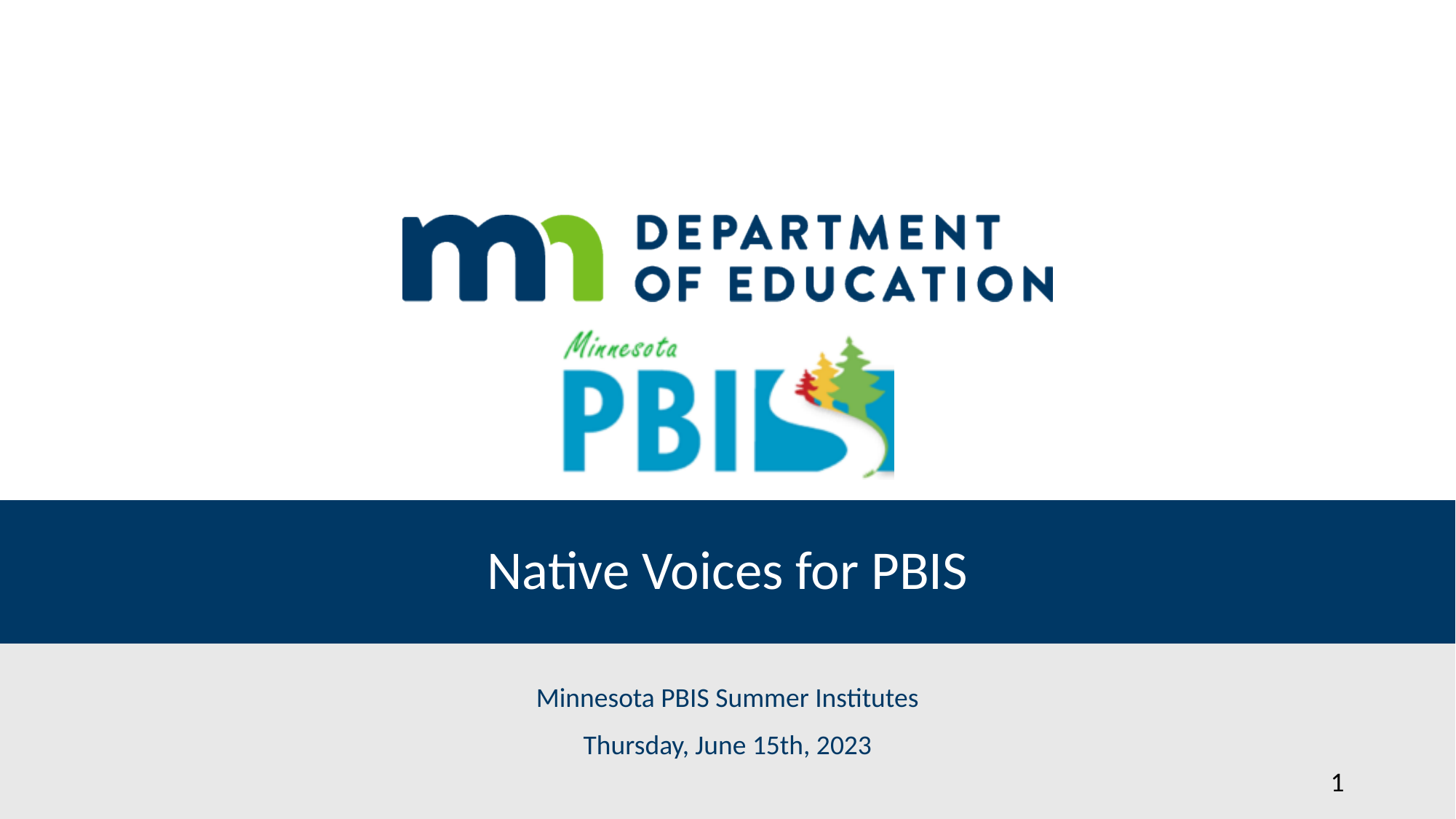

# Native Voices for PBIS
Minnesota PBIS Summer Institutes
Thursday, June 15th, 2023
1